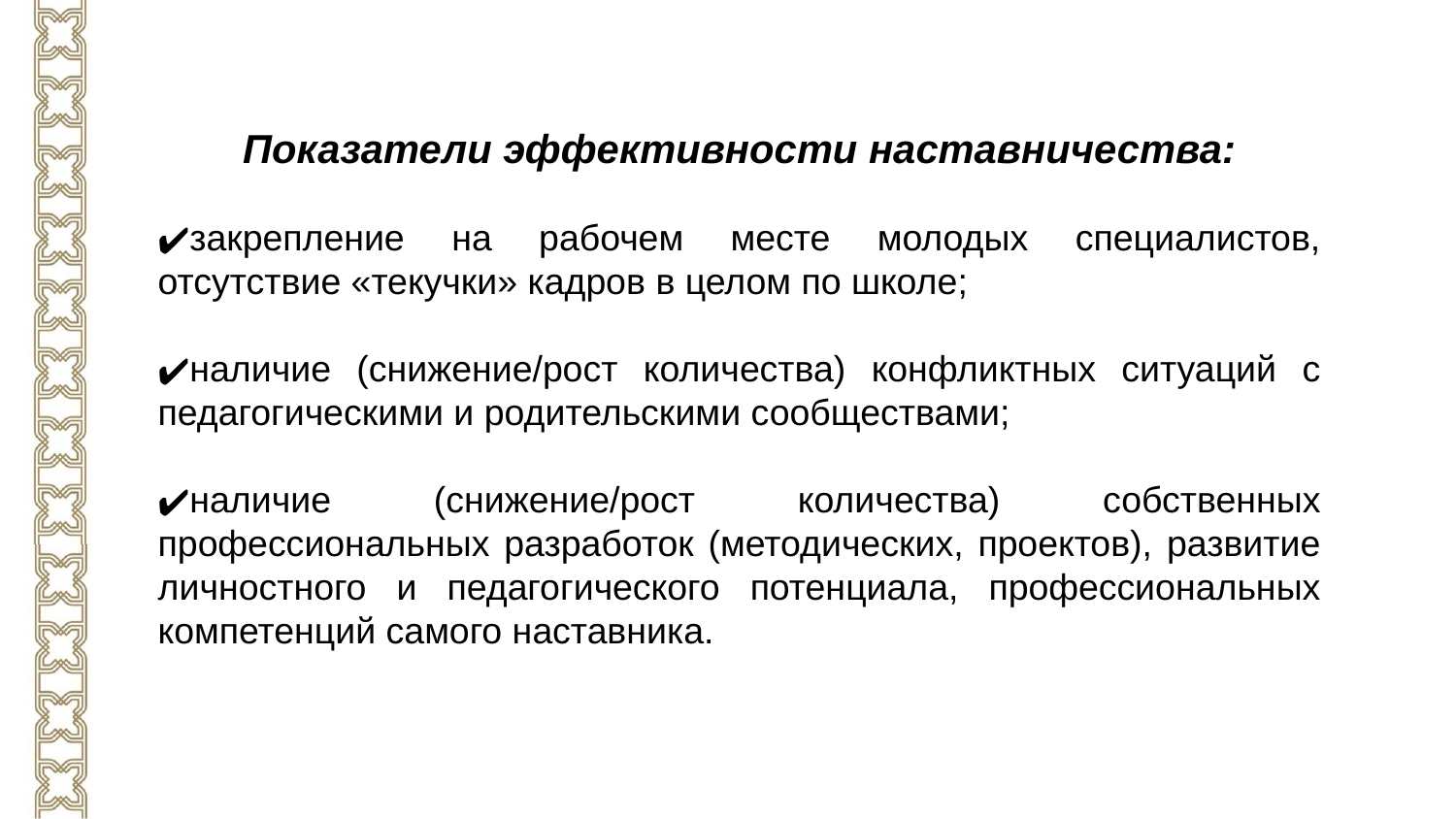

Показатели эффективности наставничества:

закрепление на рабочем месте молодых специалистов, отсутствие «текучки» кадров в целом по школе;

наличие (снижение/рост количества) конфликтных ситуаций с педагогическими и родительскими сообществами;

наличие (снижение/рост количества) собственных профессиональных разработок (методических, проектов), развитие личностного и педагогического потенциала, профессиональных компетенций самого наставника.